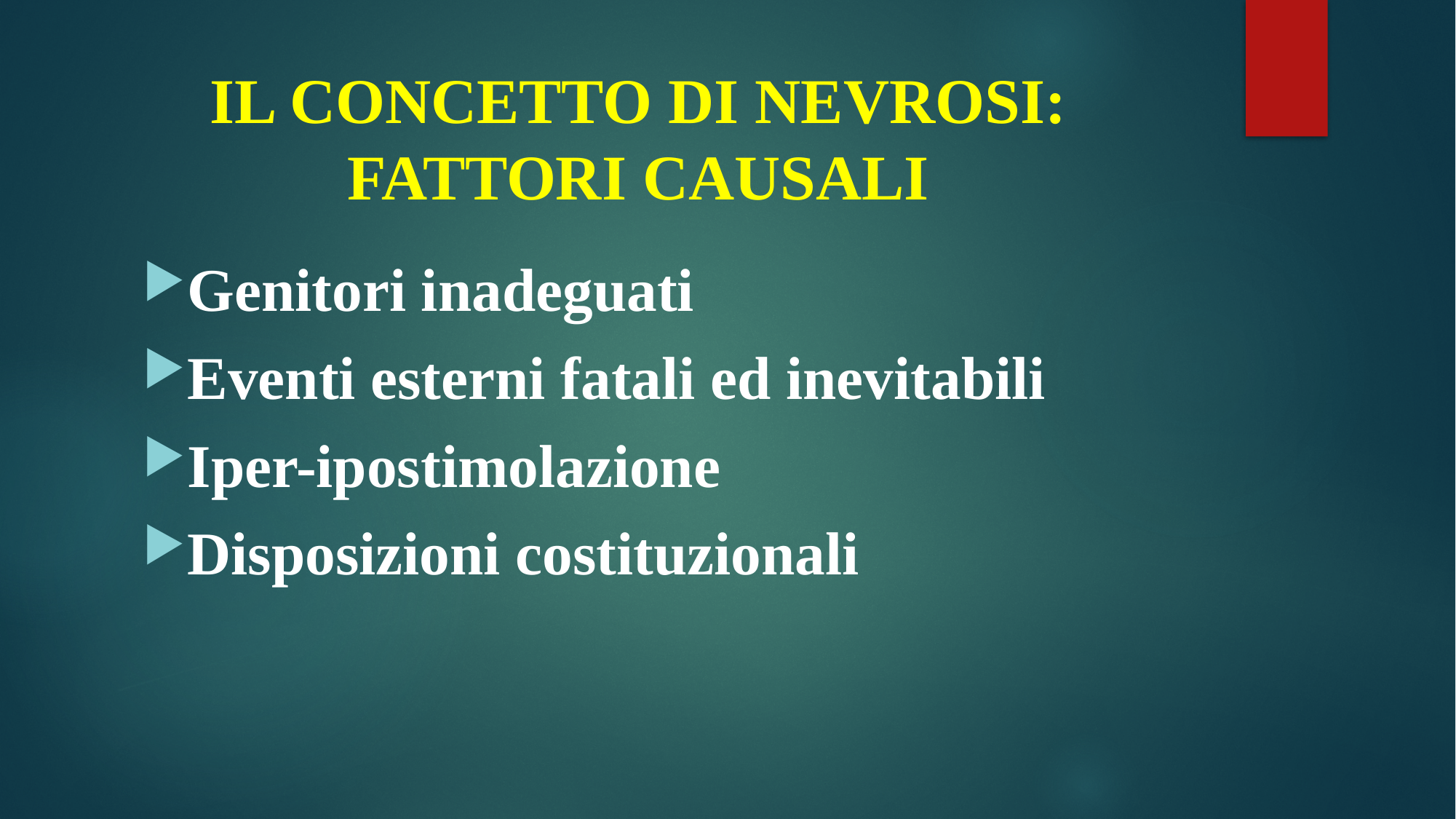

# IL CONCETTO DI NEVROSI: FATTORI CAUSALI
Genitori inadeguati
Eventi esterni fatali ed inevitabili
Iper-ipostimolazione
Disposizioni costituzionali